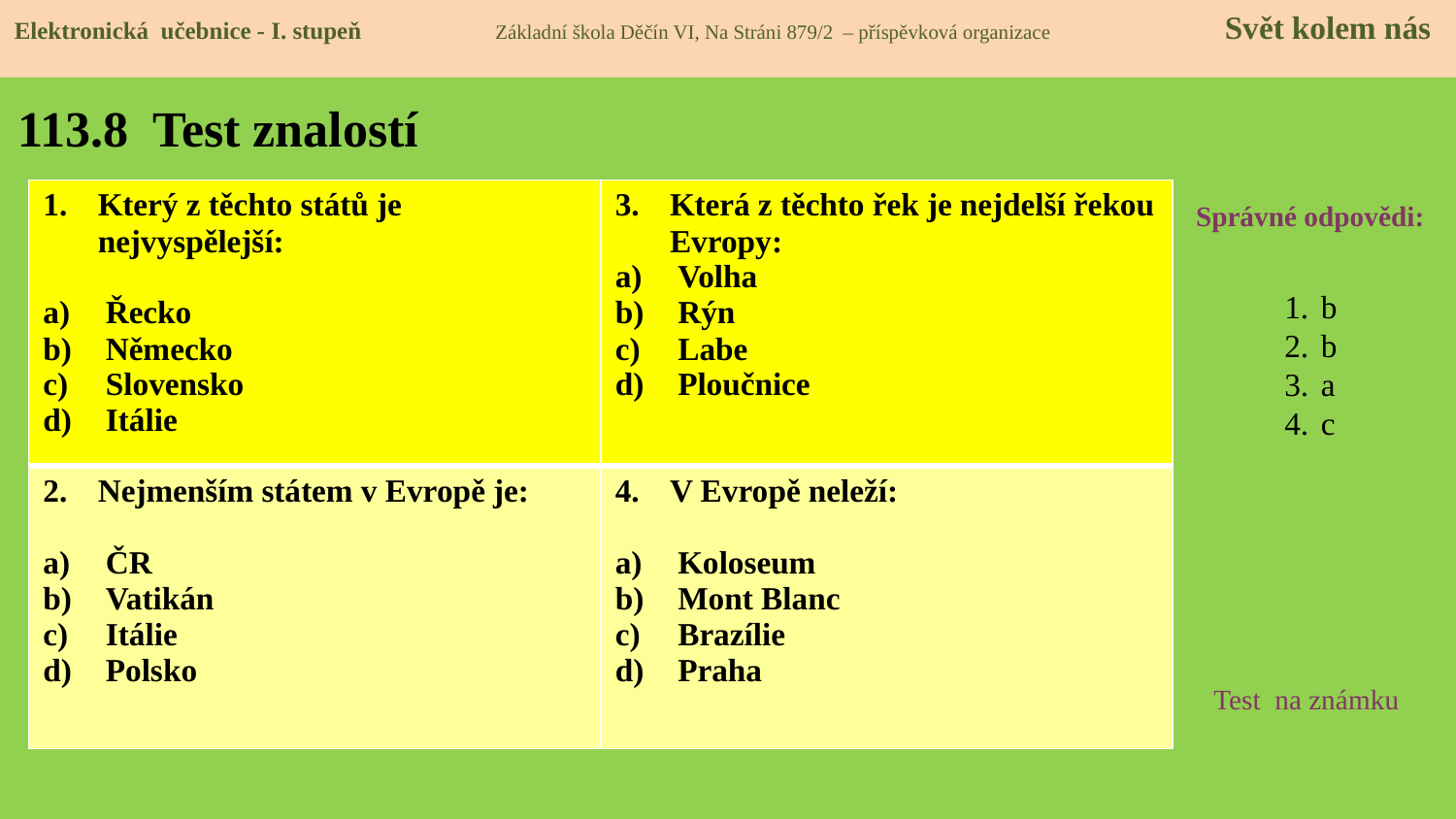

Elektronická  učebnice - I. stupeň                      Základní škola Děčín VI, Na Stráni 879/2  – příspěvková organizace                       	         Svět kolem nás

# 113.8  Test znalostí
| Který z těchto států je nejvyspělejší: Řecko Německo Slovensko Itálie | Která z těchto řek je nejdelší řekou Evropy: Volha Rýn Labe Ploučnice |
| --- | --- |
| Nejmenším státem v Evropě je: ČR Vatikán Itálie Polsko | V Evropě neleží: Koloseum Mont Blanc Brazílie Praha |
Správné odpovědi:

b
b
a
c

Test  na známku